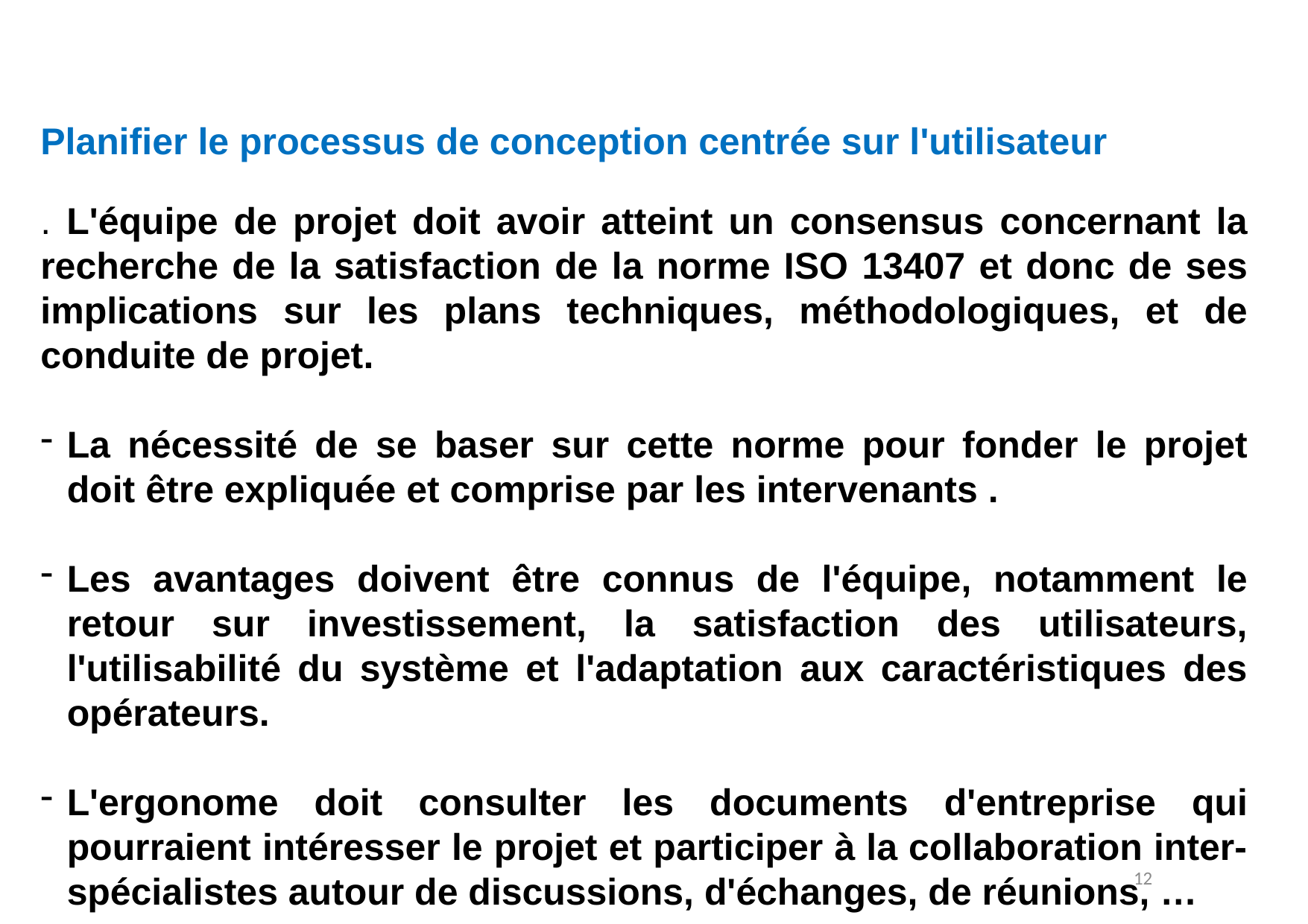

Planifier le processus de conception centrée sur l'utilisateur
. L'équipe de projet doit avoir atteint un consensus concernant la recherche de la satisfaction de la norme ISO 13407 et donc de ses implications sur les plans techniques, méthodologiques, et de conduite de projet.

La nécessité de se baser sur cette norme pour fonder le projet doit être expliquée et comprise par les intervenants .

Les avantages doivent être connus de l'équipe, notamment le retour sur investissement, la satisfaction des utilisateurs, l'utilisabilité du système et l'adaptation aux caractéristiques des opérateurs.

L'ergonome doit consulter les documents d'entreprise qui pourraient intéresser le projet et participer à la collaboration inter-spécialistes autour de discussions, d'échanges, de réunions, …
12